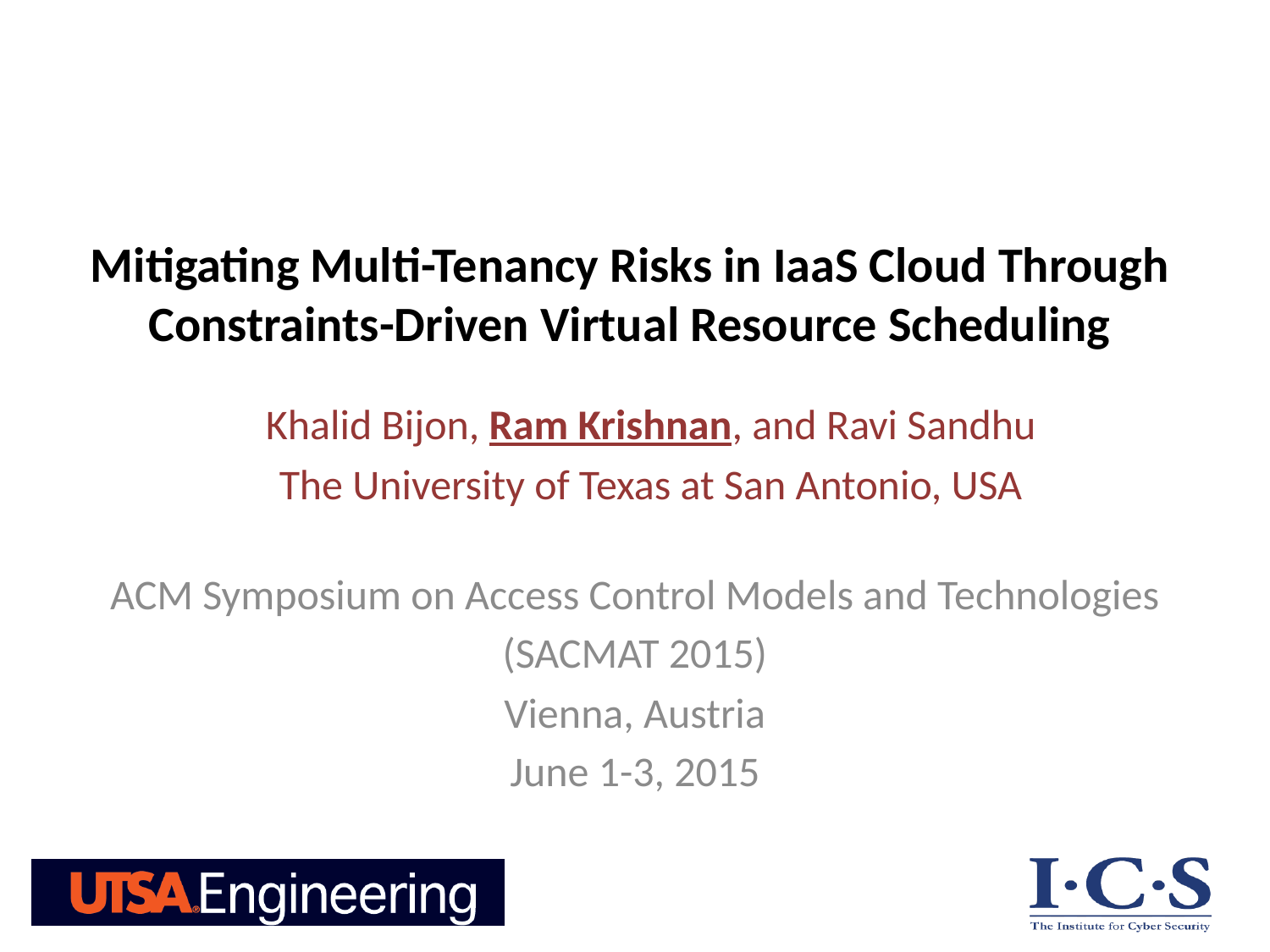

# Mitigating Multi-Tenancy Risks in IaaS Cloud Through Constraints-Driven Virtual Resource Scheduling
Khalid Bijon, Ram Krishnan, and Ravi Sandhu
The University of Texas at San Antonio, USA
ACM Symposium on Access Control Models and Technologies
(SACMAT 2015)
Vienna, Austria
June 1-3, 2015